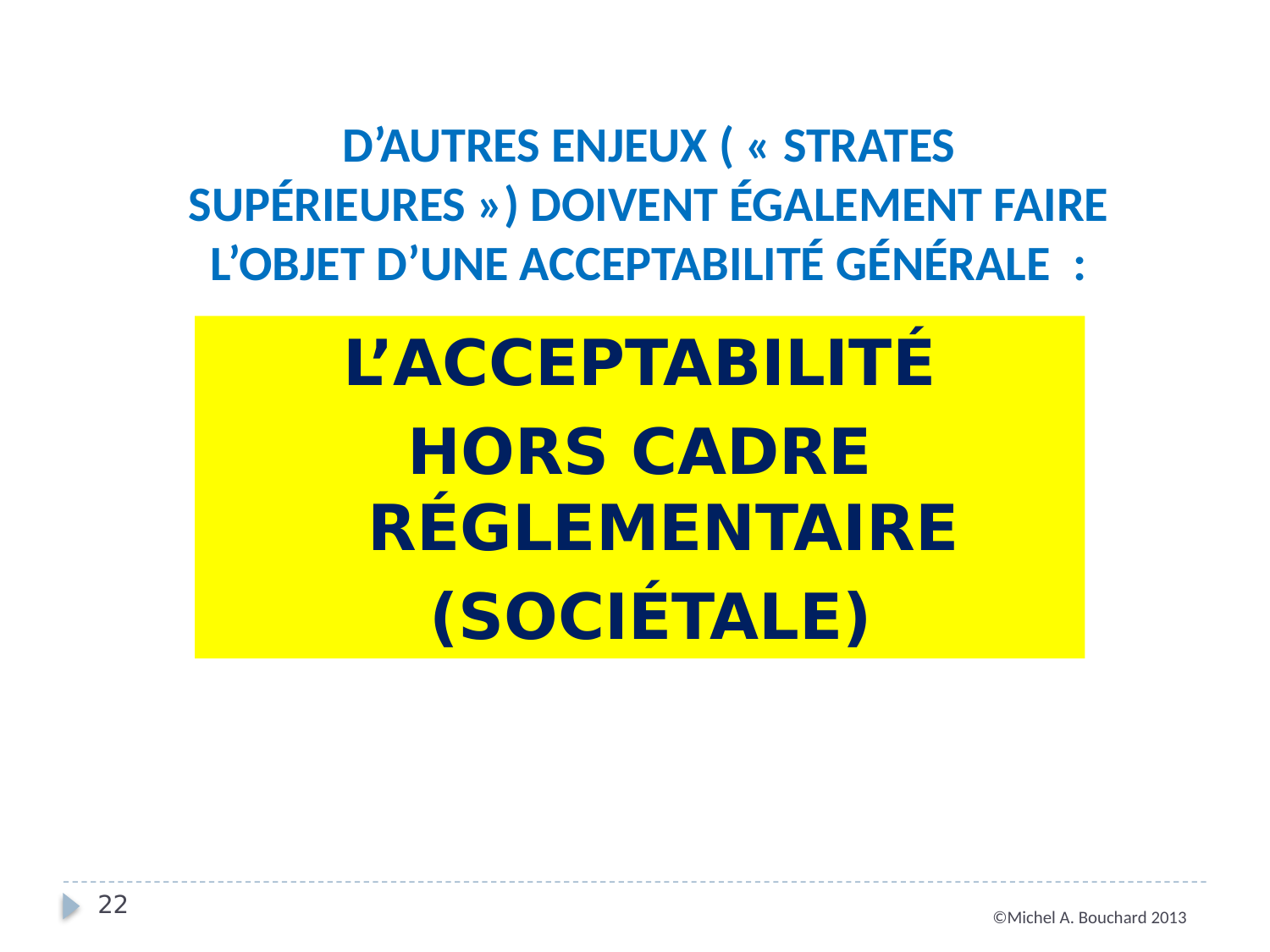

D’autres enjeux ( « strates supérieures ») doivent également faire l’objet d’une acceptabilité GÉNÉRALE  :
L’ACCEPTABILITÉ
HORS CADRE RÉGLEMENTAIRE
 (SOCIÉTALE)

22
©Michel A. Bouchard 2013